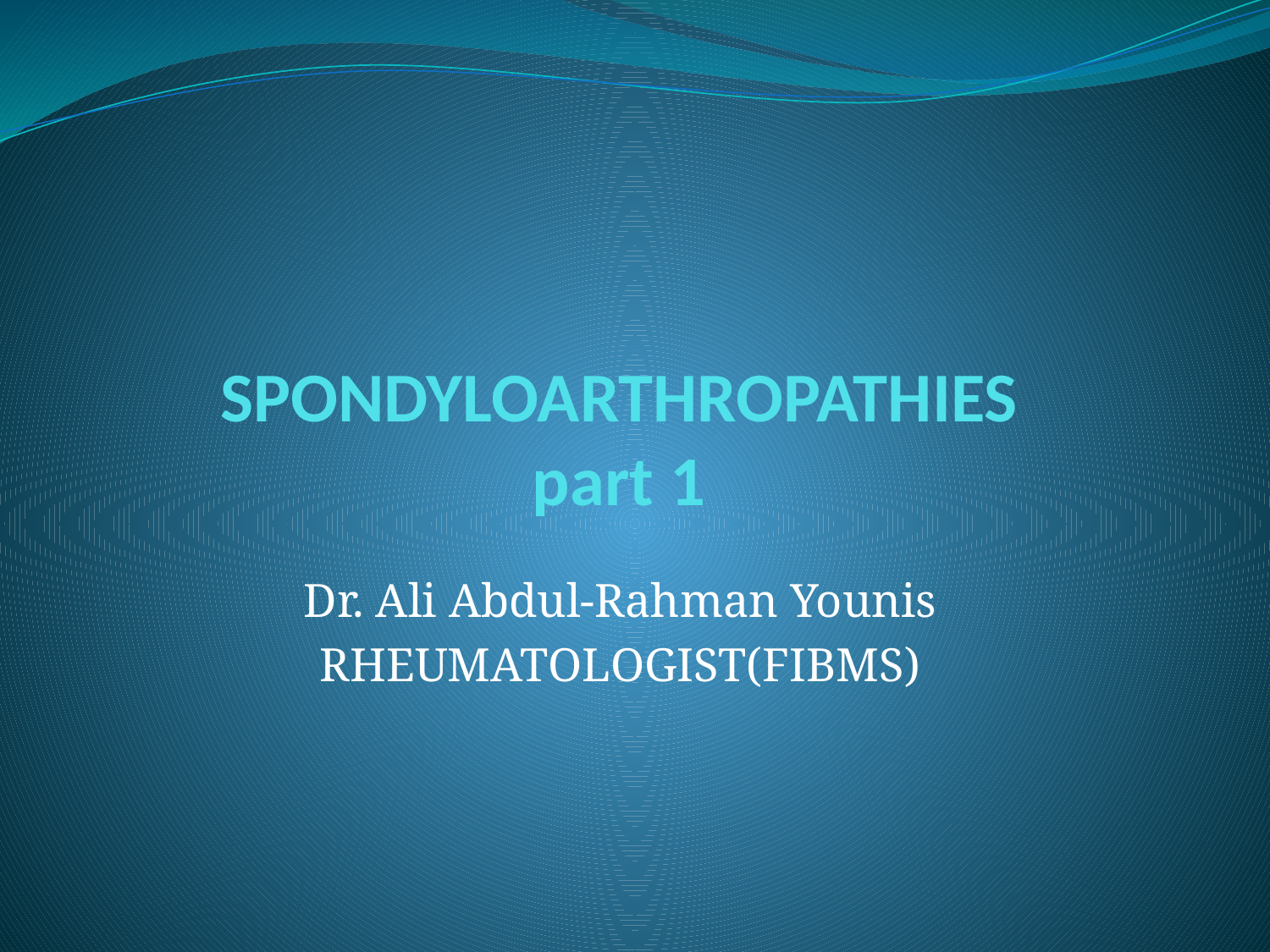

# SPONDYLOARTHROPATHIES part 1
Dr. Ali Abdul-Rahman Younis
RHEUMATOLOGIST(FIBMS)